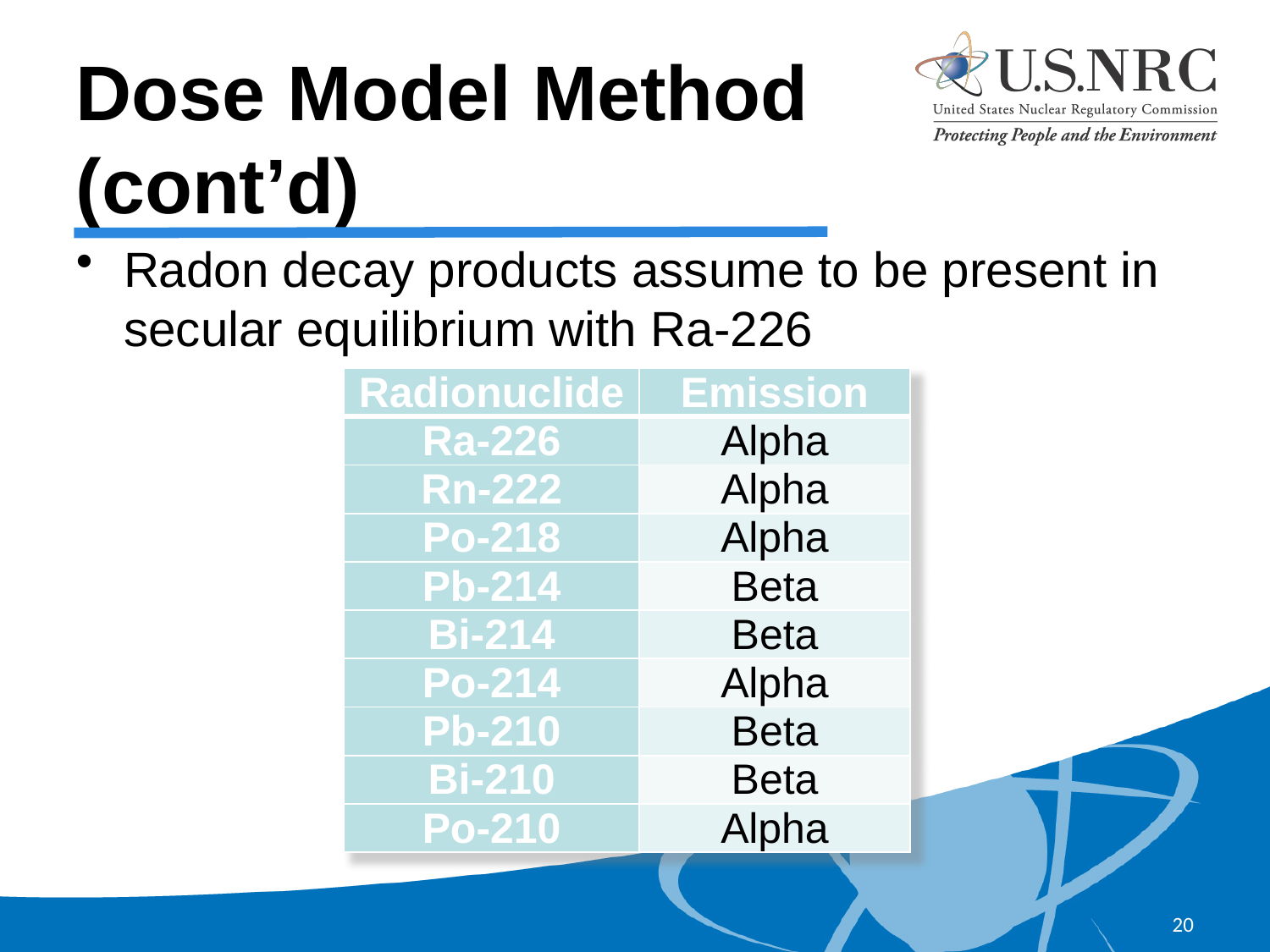

# Dose Model Method (cont’d)
Radon decay products assume to be present in secular equilibrium with Ra-226
| Radionuclide | Emission |
| --- | --- |
| Ra-226 | Alpha |
| Rn-222 | Alpha |
| Po-218 | Alpha |
| Pb-214 | Beta |
| Bi-214 | Beta |
| Po-214 | Alpha |
| Pb-210 | Beta |
| Bi-210 | Beta |
| Po-210 | Alpha |
20